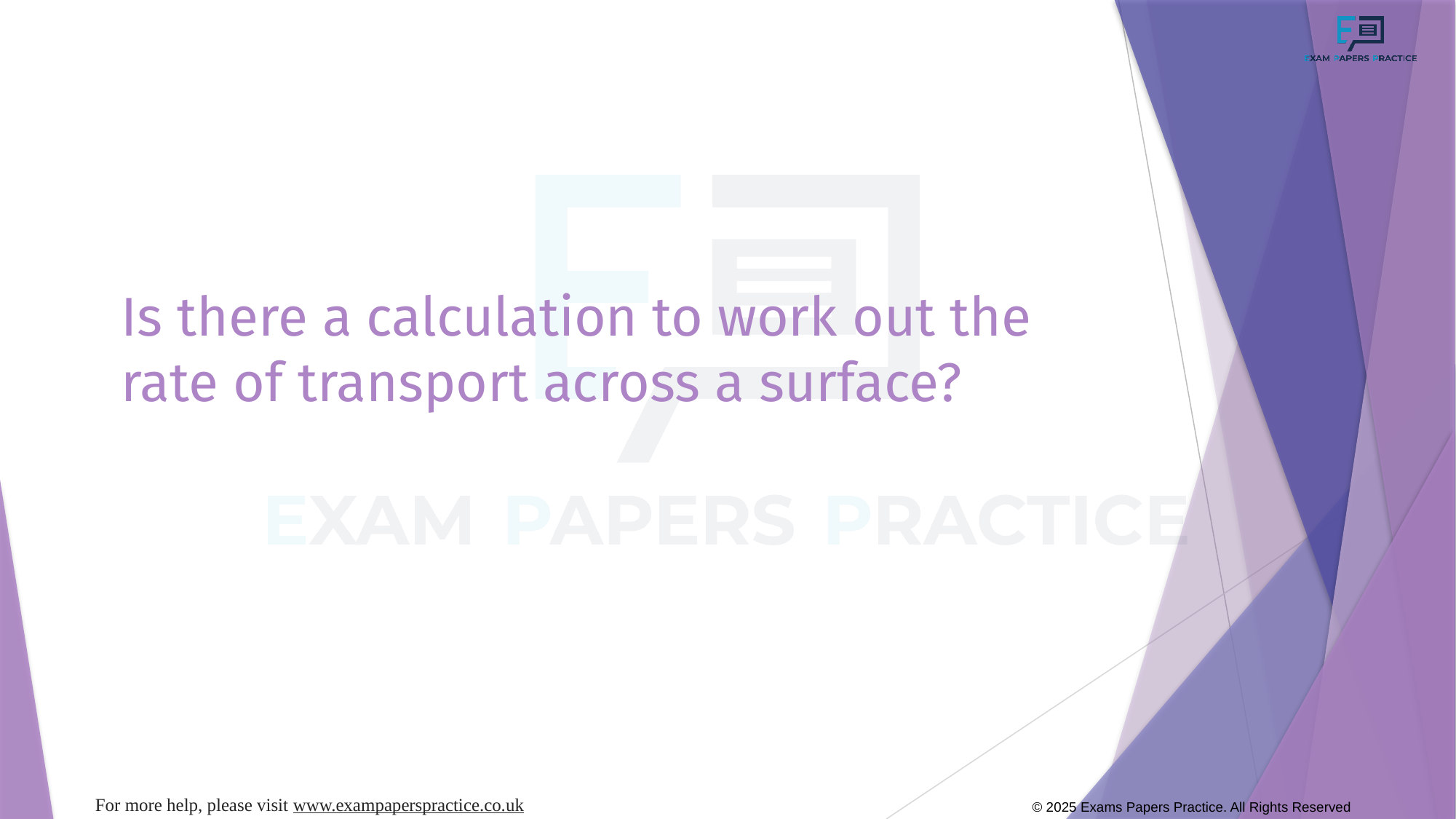

# Is there a calculation to work out the rate of transport across a surface?